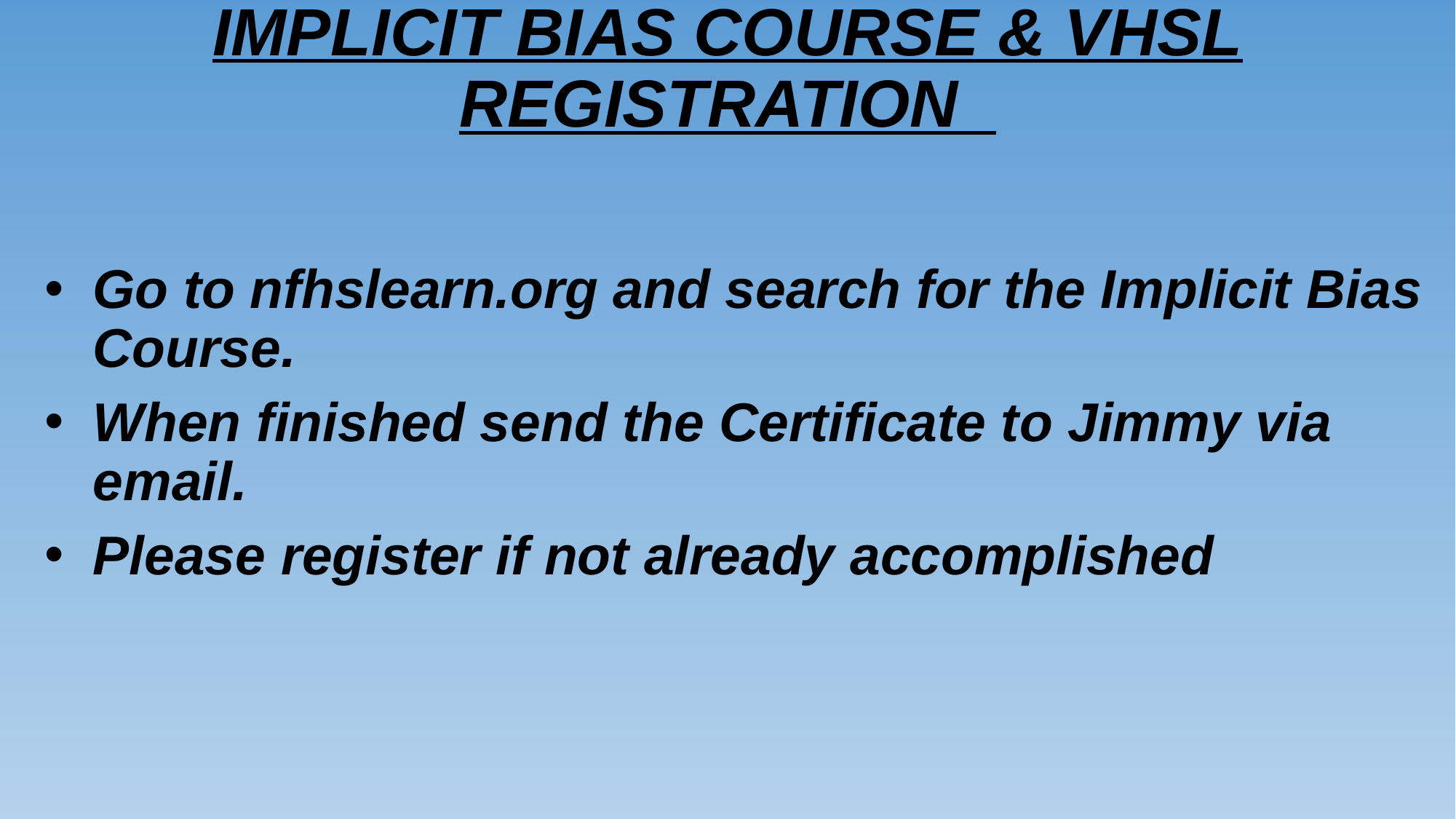

# IMPLICIT BIAS COURSE & VHSL REGISTRATION
Go to nfhslearn.org and search for the Implicit Bias Course.
When finished send the Certificate to Jimmy via email.
Please register if not already accomplished